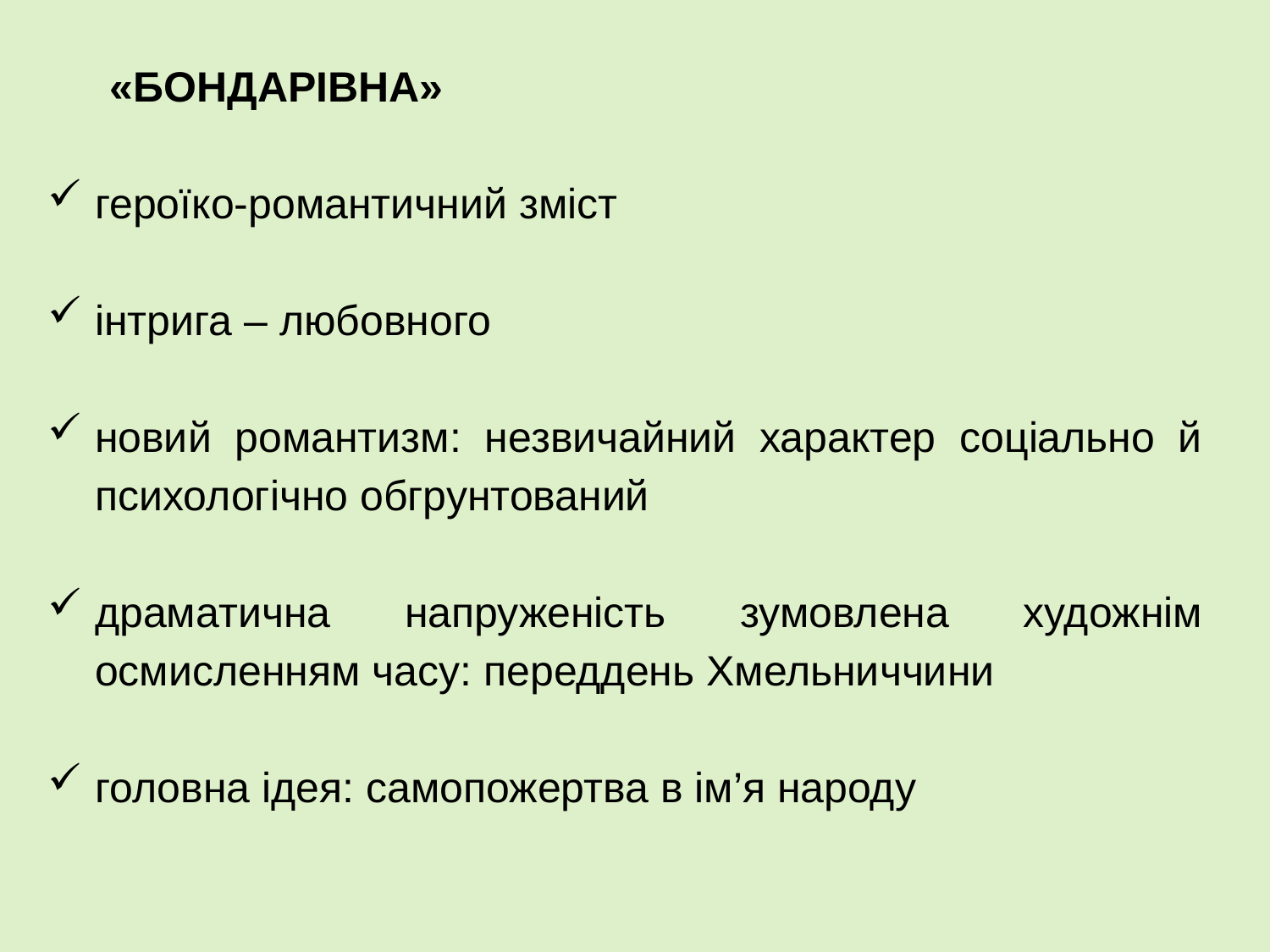

«БОНДАРІВНА»

героїко-романтичний зміст

інтрига – любовного

новий романтизм: незвичайний характер соціально й психологічно обгрунтований

драматична напруженість зумовлена художнім осмисленням часу: переддень Хмельниччини

головна ідея: самопожертва в ім’я народу